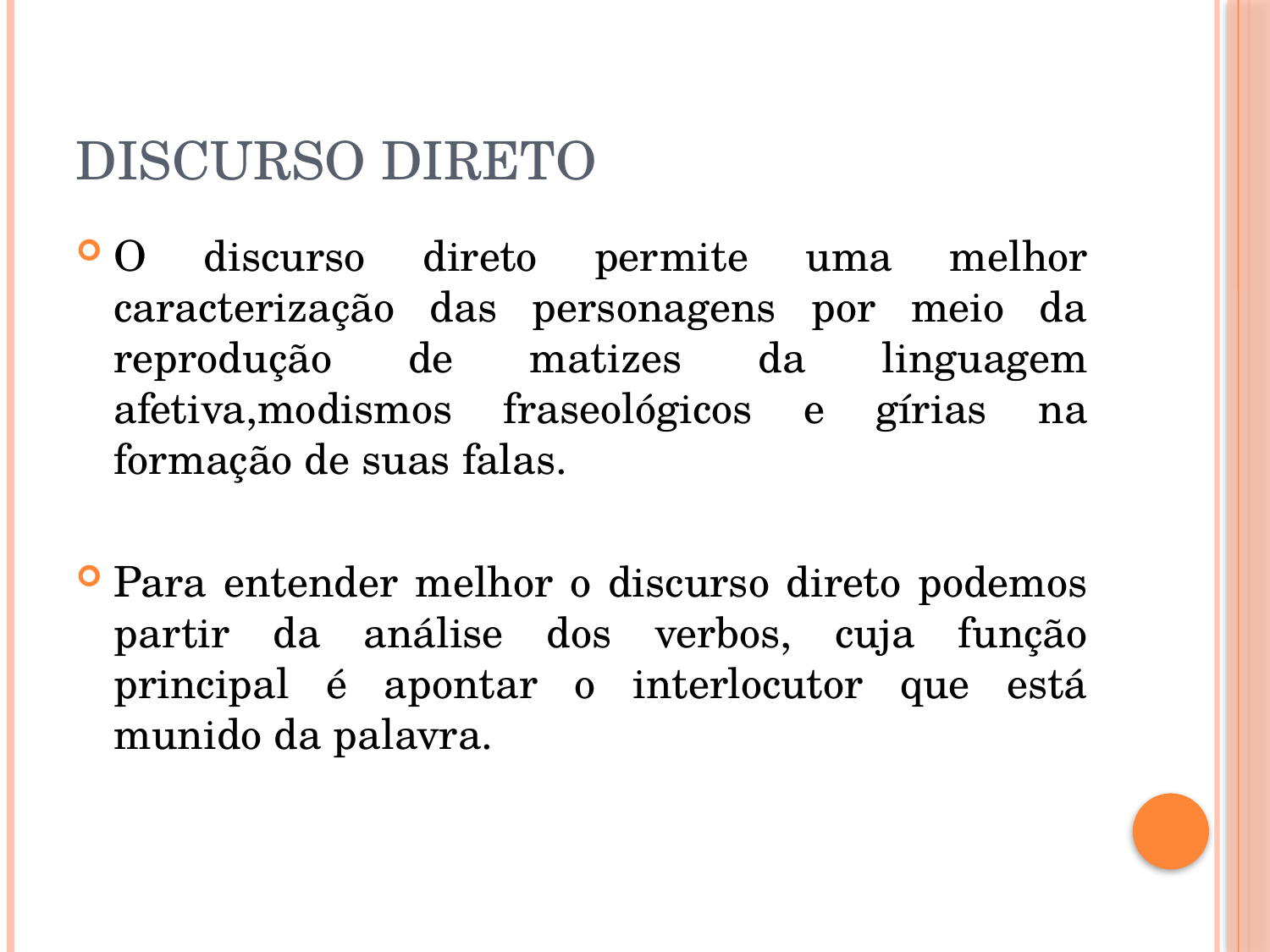

# Discurso direto
O discurso direto permite uma melhor caracterização das personagens por meio da reprodução de matizes da linguagem afetiva,modismos fraseológicos e gírias na formação de suas falas.

Para entender melhor o discurso direto podemos partir da análise dos verbos, cuja função principal é apontar o interlocutor que está munido da palavra.